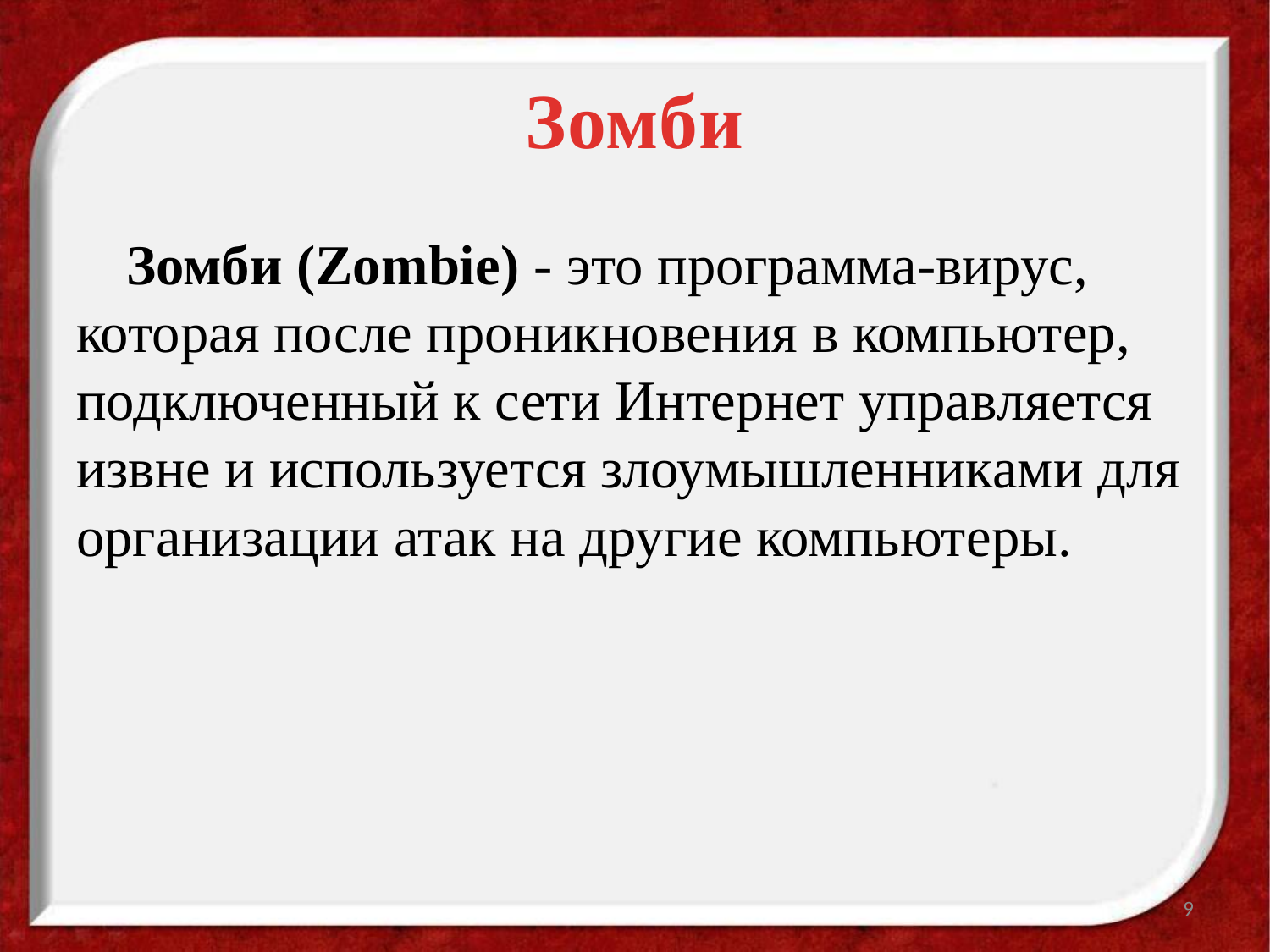

# Зомби
Зомби (Zombie) - это программа-вирус, которая после проникновения в компьютер, подключенный к сети Интернет управляется извне и используется злоумышленниками для организации атак на другие компьютеры.

9